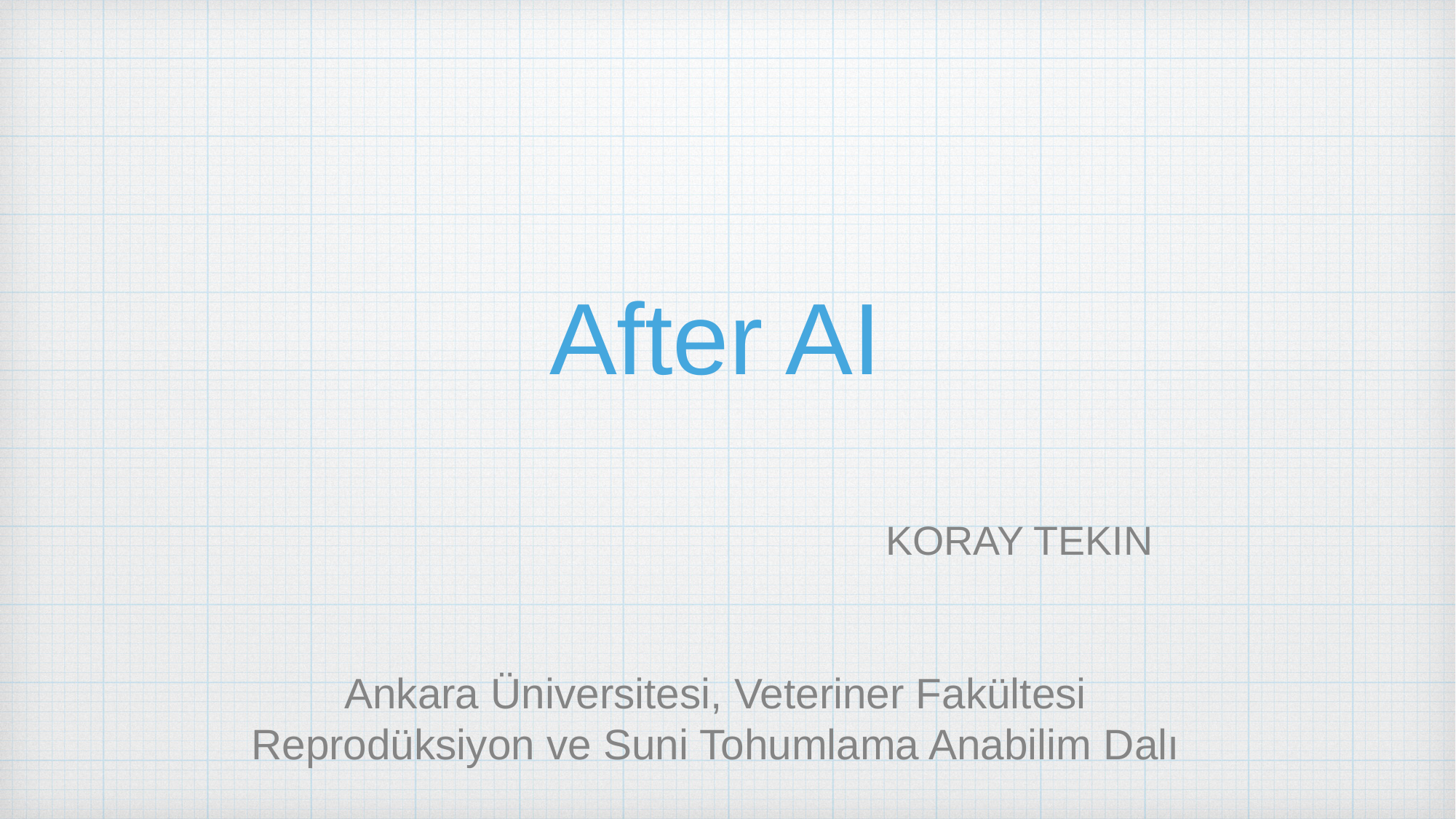

# After AI
Koray tekin
Ankara Üniversitesi, Veteriner Fakültesi
Reprodüksiyon ve Suni Tohumlama Anabilim Dalı